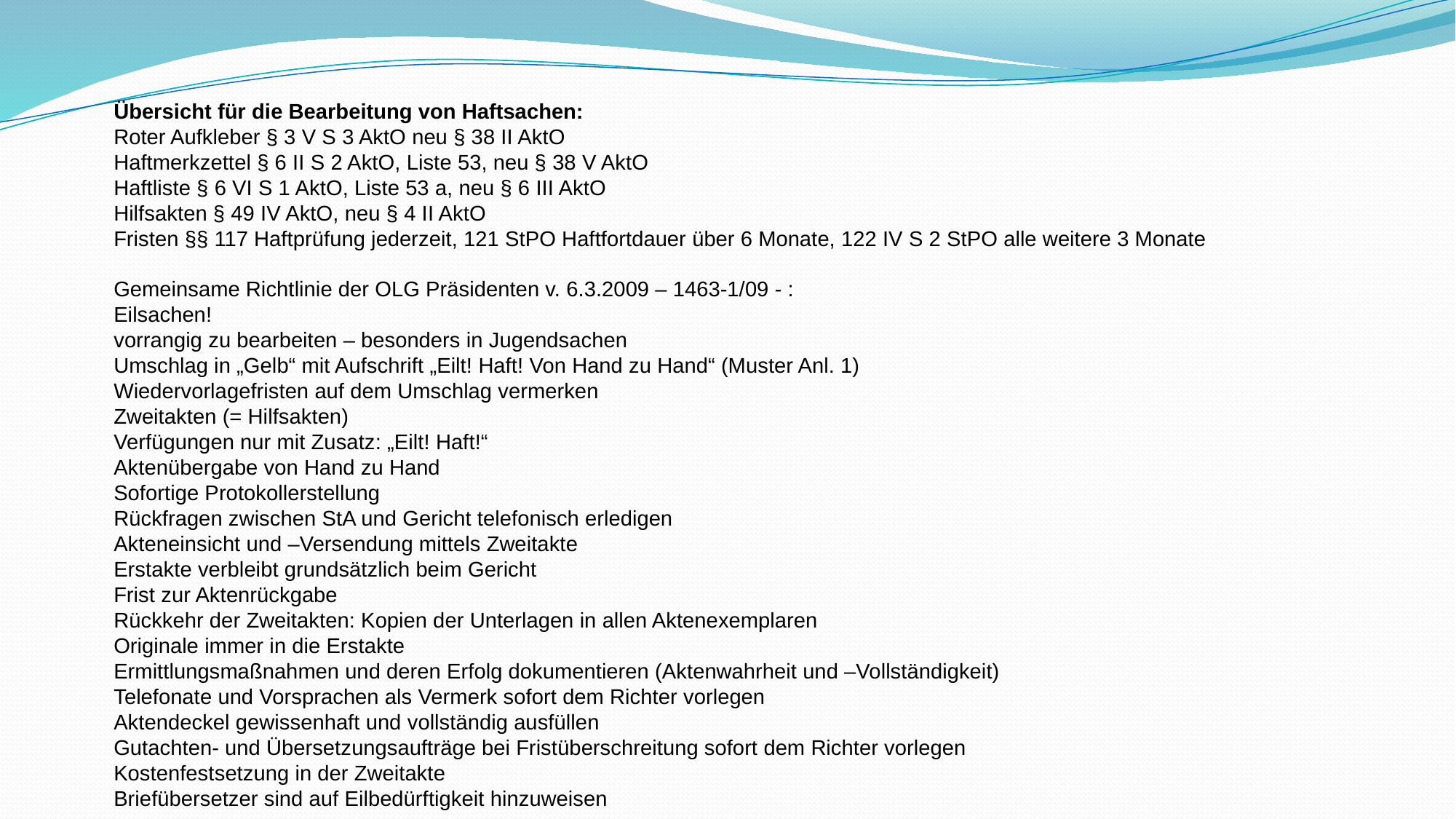

Übersicht für die Bearbeitung von Haftsachen:
Roter Aufkleber § 3 V S 3 AktO neu § 38 II AktO
Haftmerkzettel § 6 II S 2 AktO, Liste 53, neu § 38 V AktO
Haftliste § 6 VI S 1 AktO, Liste 53 a, neu § 6 III AktO
Hilfsakten § 49 IV AktO, neu § 4 II AktO
Fristen §§ 117 Haftprüfung jederzeit, 121 StPO Haftfortdauer über 6 Monate, 122 IV S 2 StPO alle weitere 3 Monate

Gemeinsame Richtlinie der OLG Präsidenten v. 6.3.2009 – 1463-1/09 - :
Eilsachen!
vorrangig zu bearbeiten – besonders in Jugendsachen
Umschlag in „Gelb“ mit Aufschrift „Eilt! Haft! Von Hand zu Hand“ (Muster Anl. 1)
Wiedervorlagefristen auf dem Umschlag vermerken
Zweitakten (= Hilfsakten)
Verfügungen nur mit Zusatz: „Eilt! Haft!“
Aktenübergabe von Hand zu Hand
Sofortige Protokollerstellung
Rückfragen zwischen StA und Gericht telefonisch erledigen
Akteneinsicht und –Versendung mittels Zweitakte
Erstakte verbleibt grundsätzlich beim Gericht
Frist zur Aktenrückgabe
Rückkehr der Zweitakten: Kopien der Unterlagen in allen Aktenexemplaren
Originale immer in die Erstakte
Ermittlungsmaßnahmen und deren Erfolg dokumentieren (Aktenwahrheit und –Vollständigkeit)
Telefonate und Vorsprachen als Vermerk sofort dem Richter vorlegen
Aktendeckel gewissenhaft und vollständig ausfüllen
Gutachten- und Übersetzungsaufträge bei Fristüberschreitung sofort dem Richter vorlegen
Kostenfestsetzung in der Zweitakte
Briefübersetzer sind auf Eilbedürftigkeit hinzuweisen